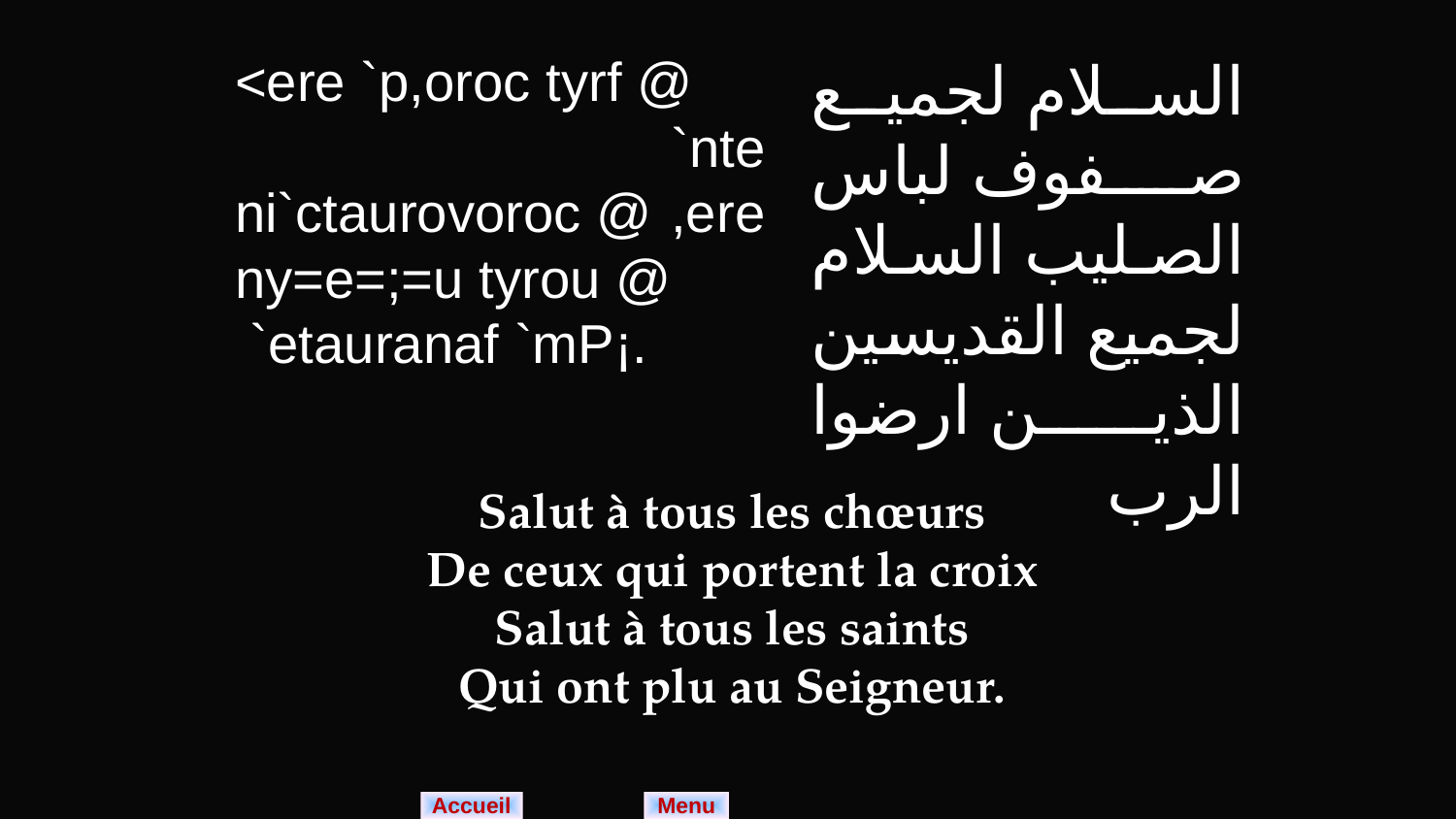

<ere `p,oroc tyrf @
 `nte ni`ctaurovoroc @ ,ere ny=e=;=u tyrou @
 `etauranaf `mP¡.
السلام لجميع صفوف لباس الصليب السلام لجميع القديسين الذين ارضوا الرب
Salut à tous les chœurs
De ceux qui portent la croix
Salut à tous les saints
Qui ont plu au Seigneur.
Menu